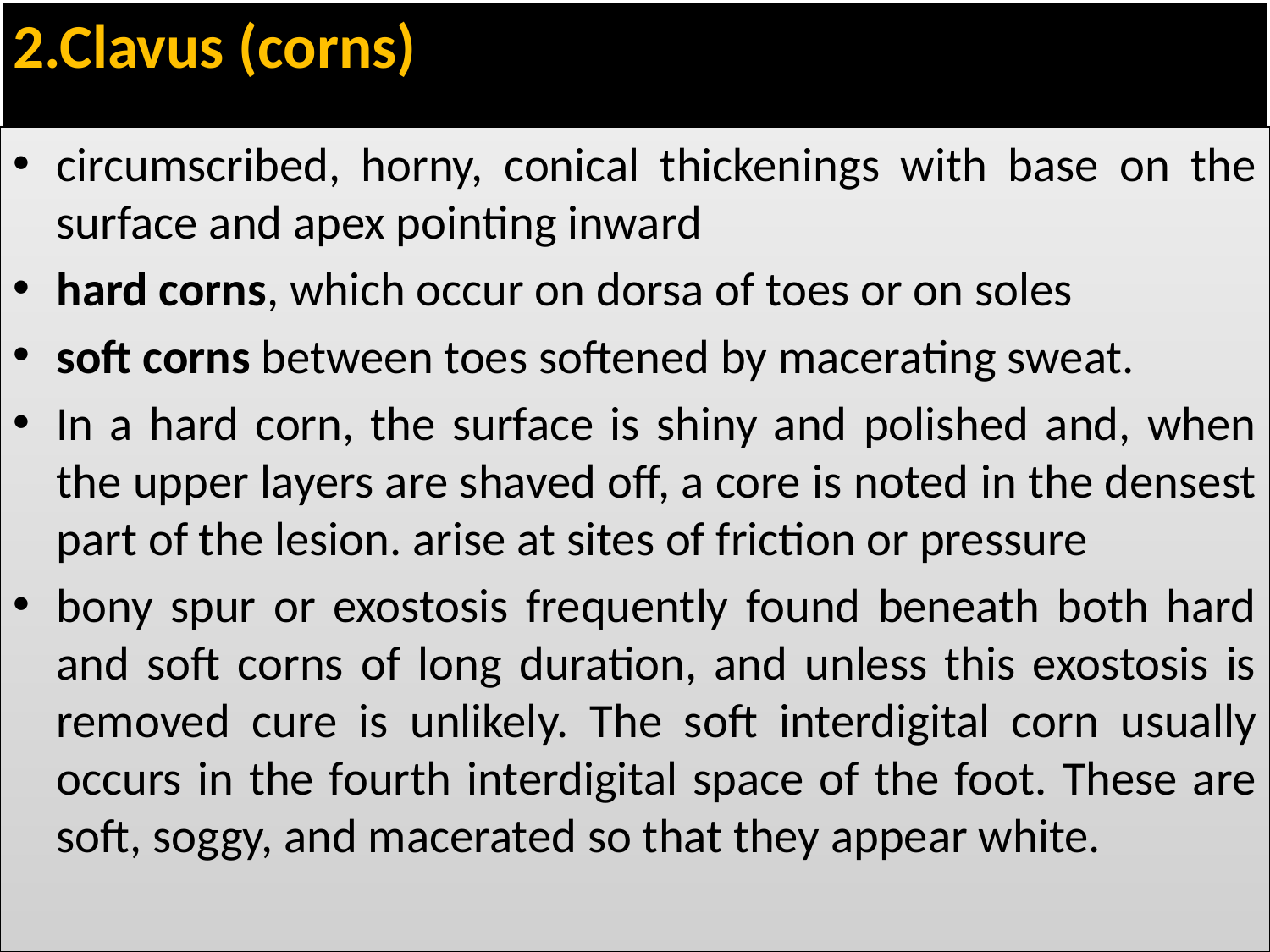

# 2.Clavus (corns)
circumscribed, horny, conical thickenings with base on the surface and apex pointing inward
hard corns, which occur on dorsa of toes or on soles
soft corns between toes softened by macerating sweat.
In a hard corn, the surface is shiny and polished and, when the upper layers are shaved off, a core is noted in the densest part of the lesion. arise at sites of friction or pressure
bony spur or exostosis frequently found beneath both hard and soft corns of long duration, and unless this exostosis is removed cure is unlikely. The soft interdigital corn usually occurs in the fourth interdigital space of the foot. These are soft, soggy, and macerated so that they appear white.